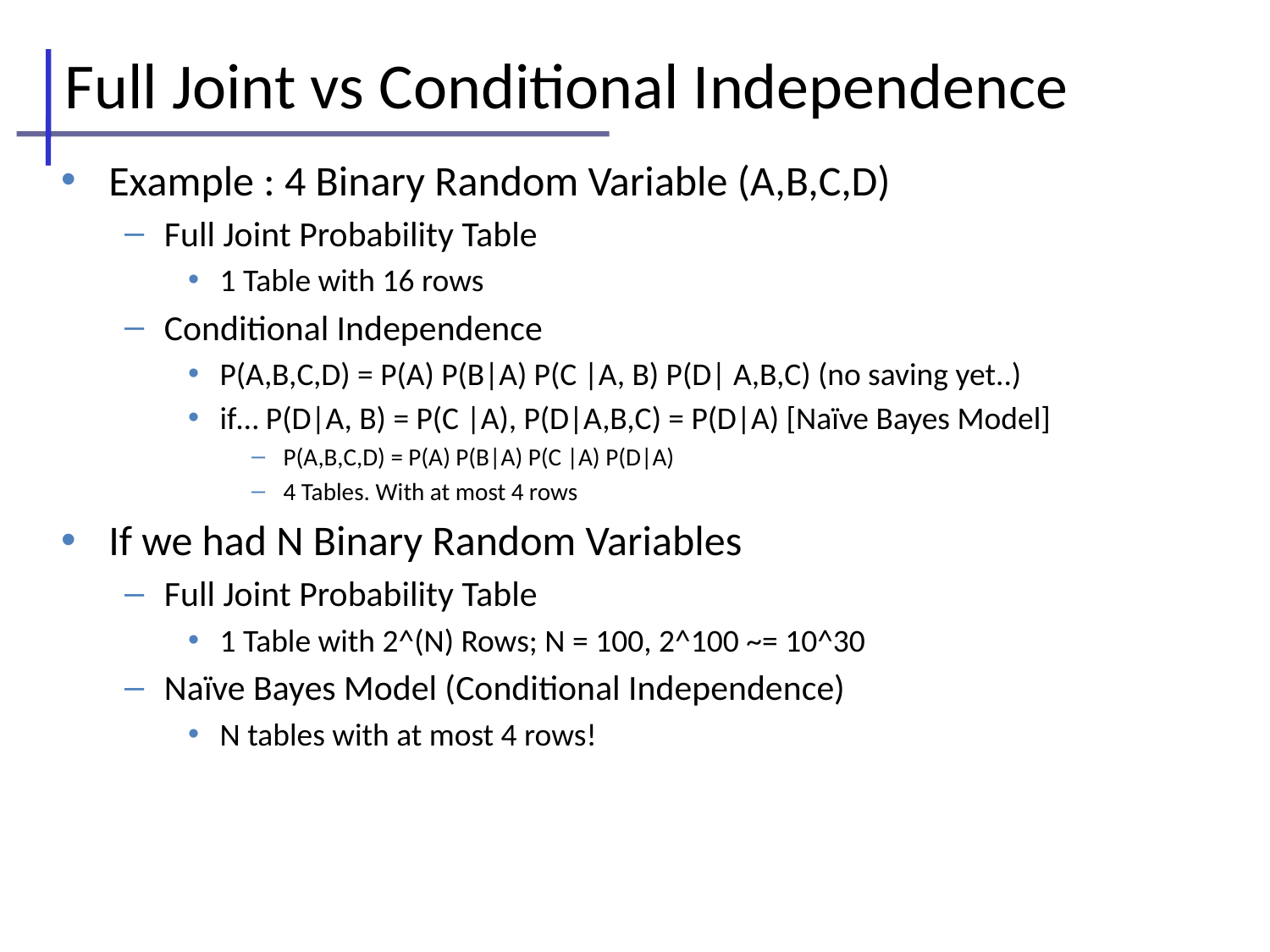

# Full Joint vs Conditional Independence
Example : 4 Binary Random Variable (A,B,C,D)
Full Joint Probability Table
1 Table with 16 rows
Conditional Independence
P(A,B,C,D) = P(A) P(B|A) P(C |A, B) P(D| A,B,C) (no saving yet..)
if… P(D|A, B) = P(C |A), P(D|A,B,C) = P(D|A) [Naïve Bayes Model]
P(A,B,C,D) = P(A) P(B|A) P(C |A) P(D|A)
4 Tables. With at most 4 rows
If we had N Binary Random Variables
Full Joint Probability Table
1 Table with 2^(N) Rows; N = 100, 2^100 ~= 10^30
Naïve Bayes Model (Conditional Independence)
N tables with at most 4 rows!